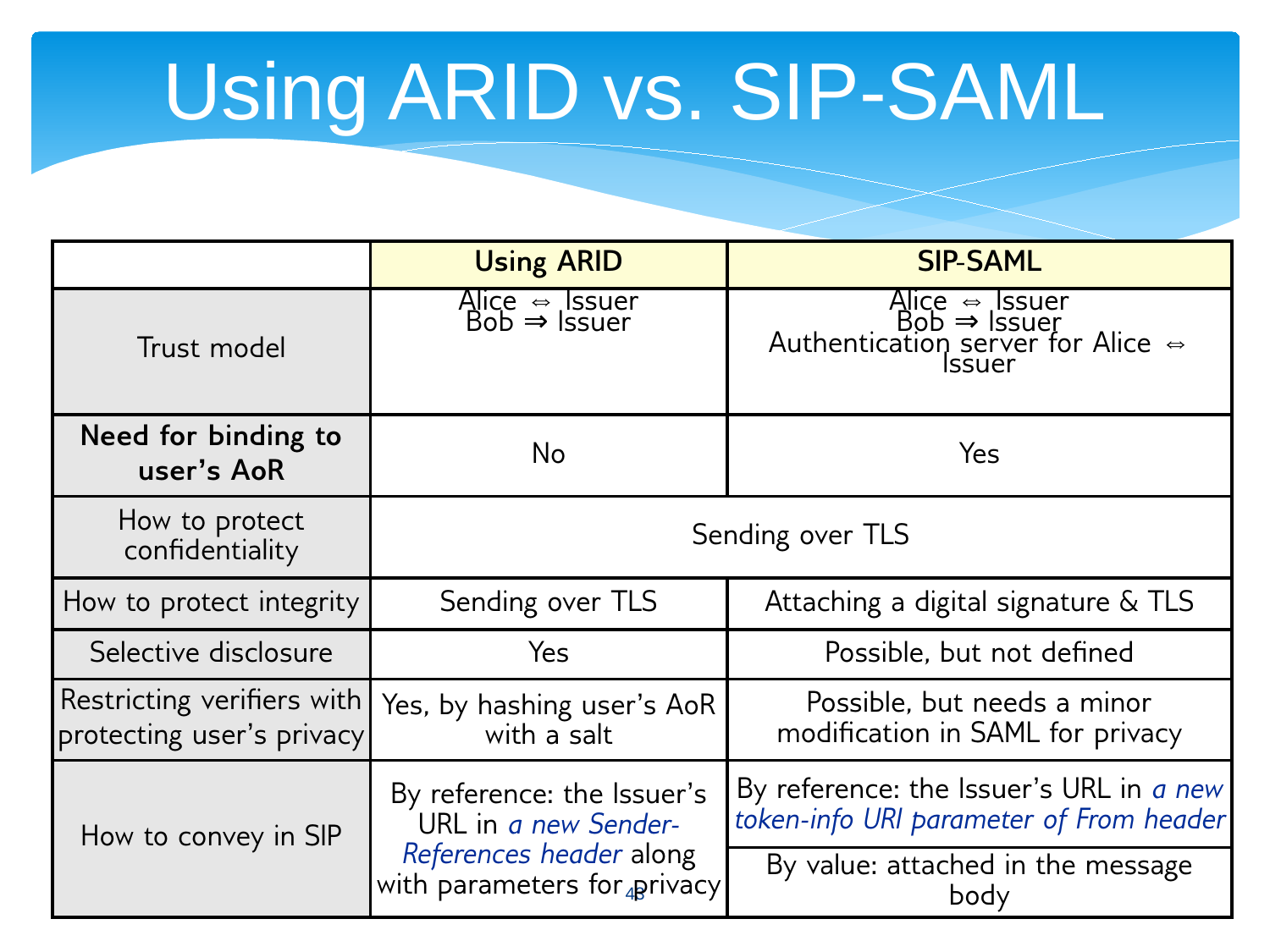

# Using ARID vs. SIP-SAML
|  | Using ARID | SIP-SAML |
| --- | --- | --- |
| Trust model | Alice ⇔ Issuer Bob ⇒ Issuer | Alice ⇔ Issuer Bob ⇒ Issuer Authentication server for Alice ⇔ Issuer |
| Need for binding to user’s AoR | No | Yes |
| How to protect confidentiality | Sending over TLS |  |
| How to protect integrity | Sending over TLS | Attaching a digital signature & TLS |
| Selective disclosure | Yes | Possible, but not defined |
| Restricting verifiers with protecting user’s privacy | Yes, by hashing user’s AoR with a salt | Possible, but needs a minor modification in SAML for privacy |
| How to convey in SIP | By reference: the Issuer’s URL in a new Sender-References header along with parameters for privacy | By reference: the Issuer’s URL in a new token-info URI parameter of From header |
|  |  | By value: attached in the message body |
43